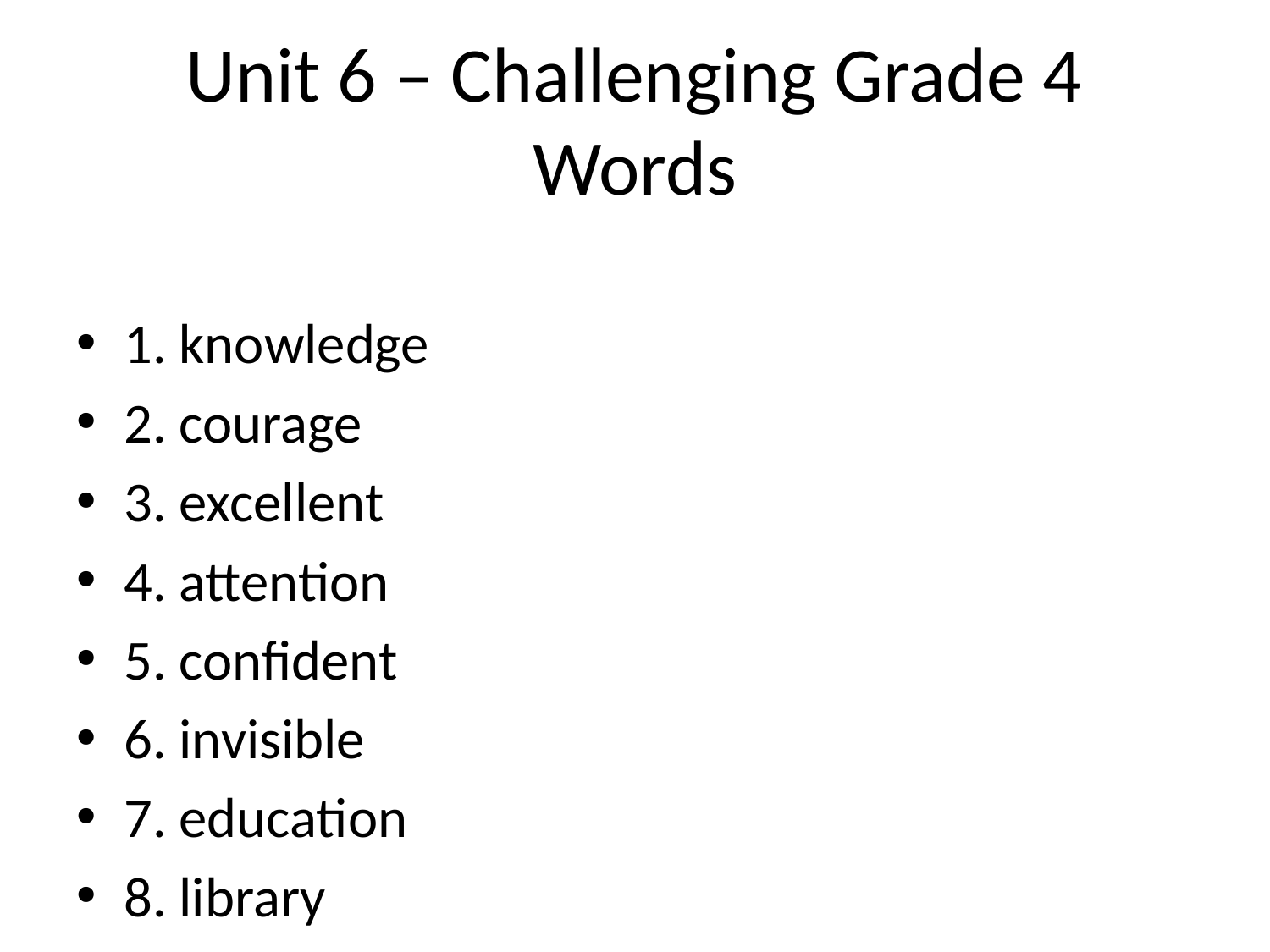

# Unit 6 – Challenging Grade 4 Words

1. knowledge
2. courage
3. excellent
4. attention
5. confident
6. invisible
7. education
8. library
9. ordinary
10. dangerous
11. discover
12. necessary
13. calendar
14. business
15. community
16. probably
17. suddenly
18. strength
19. whisper
20. opportunity